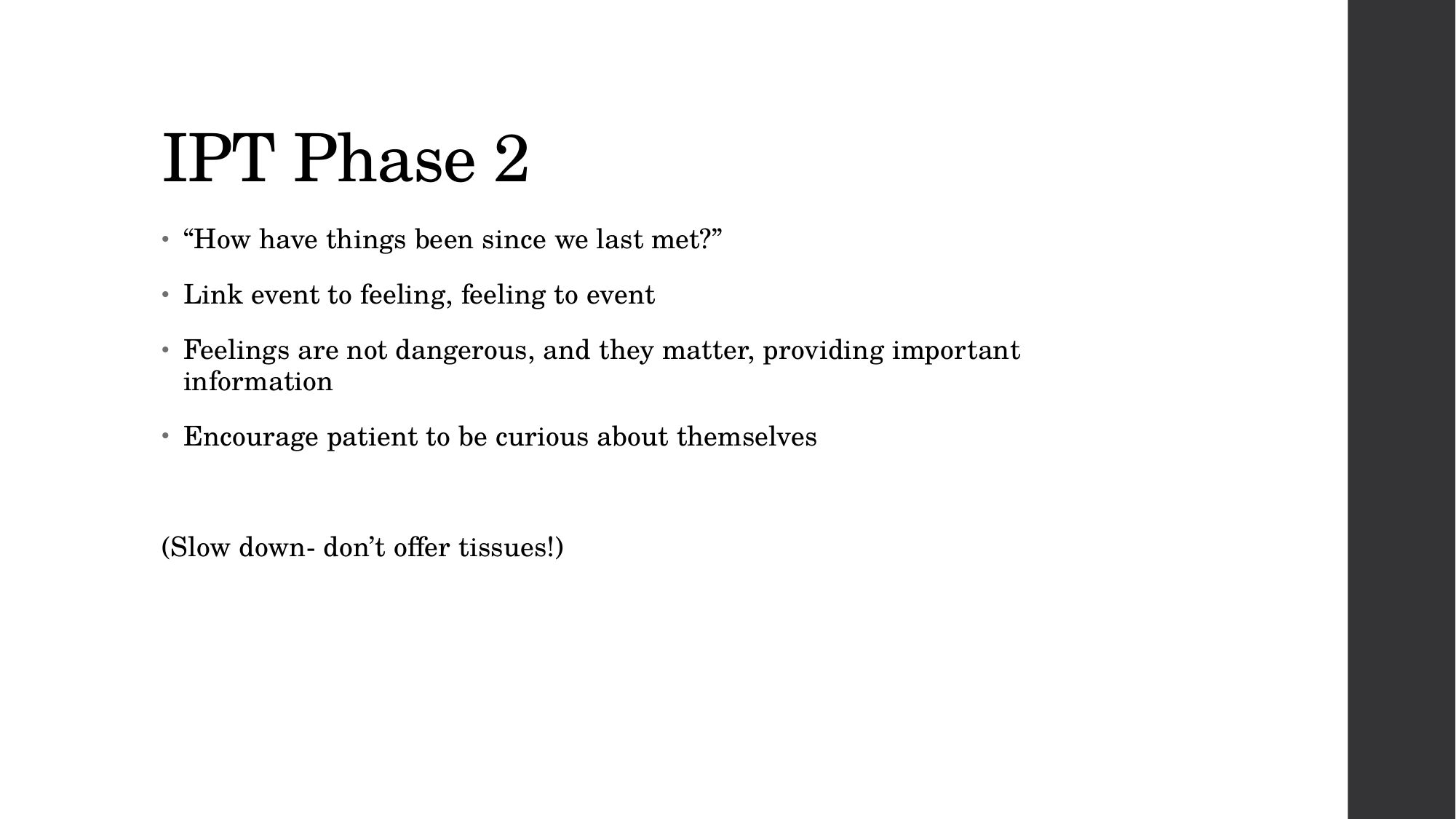

# IPT Phase 2
“How have things been since we last met?”
Link event to feeling, feeling to event
Feelings are not dangerous, and they matter, providing important information
Encourage patient to be curious about themselves

(Slow down- don’t offer tissues!)